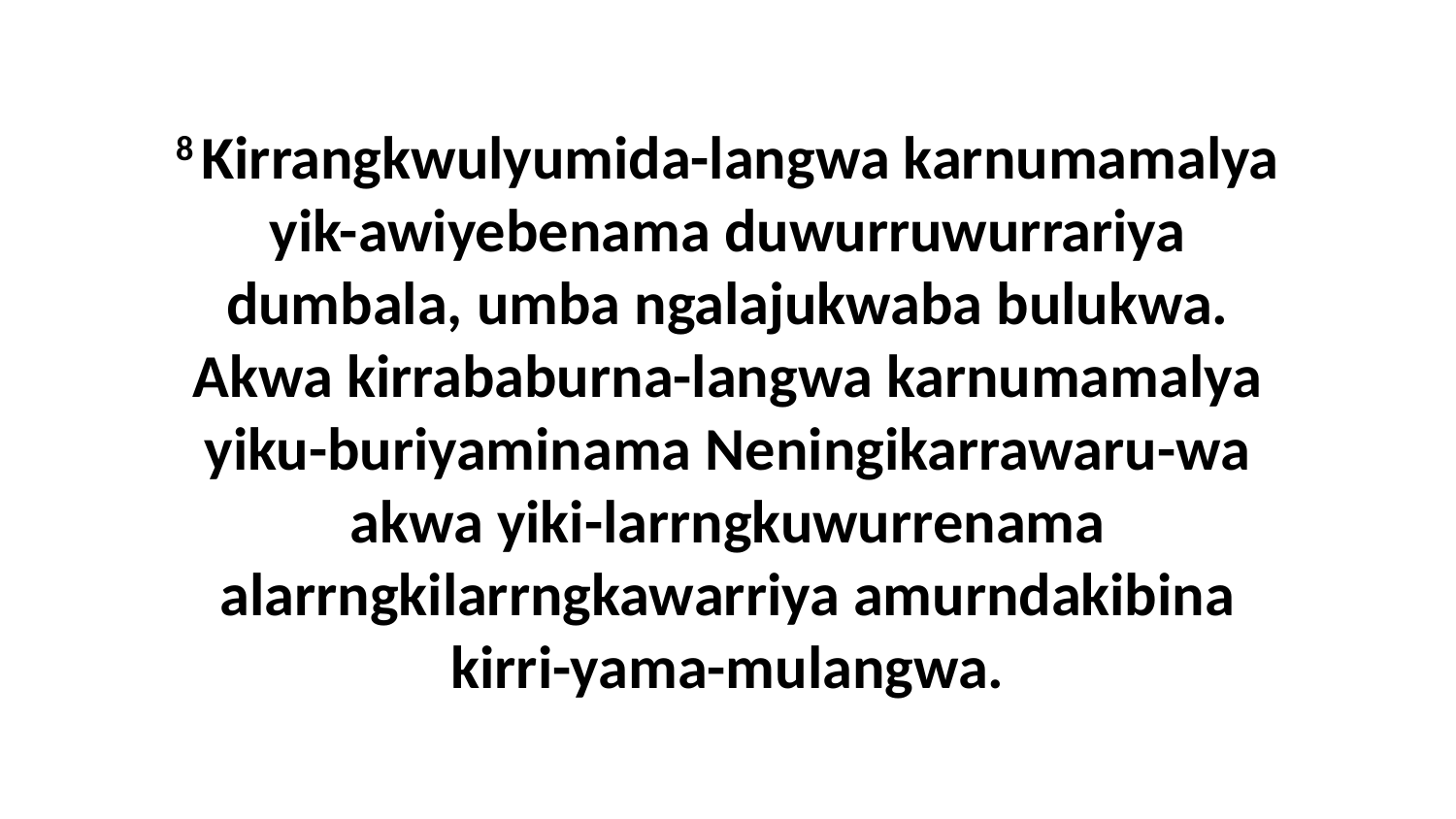

8 Kirrangkwulyumida-langwa karnumamalya yik-awiyebenama duwurruwurrariya dumbala, umba ngalajukwaba bulukwa. Akwa kirrababurna-langwa karnumamalya yiku-buriyaminama Neningikarrawaru-wa akwa yiki-larrngkuwurrenama alarrngkilarrngkawarriya amurndakibina kirri-yama-mulangwa.